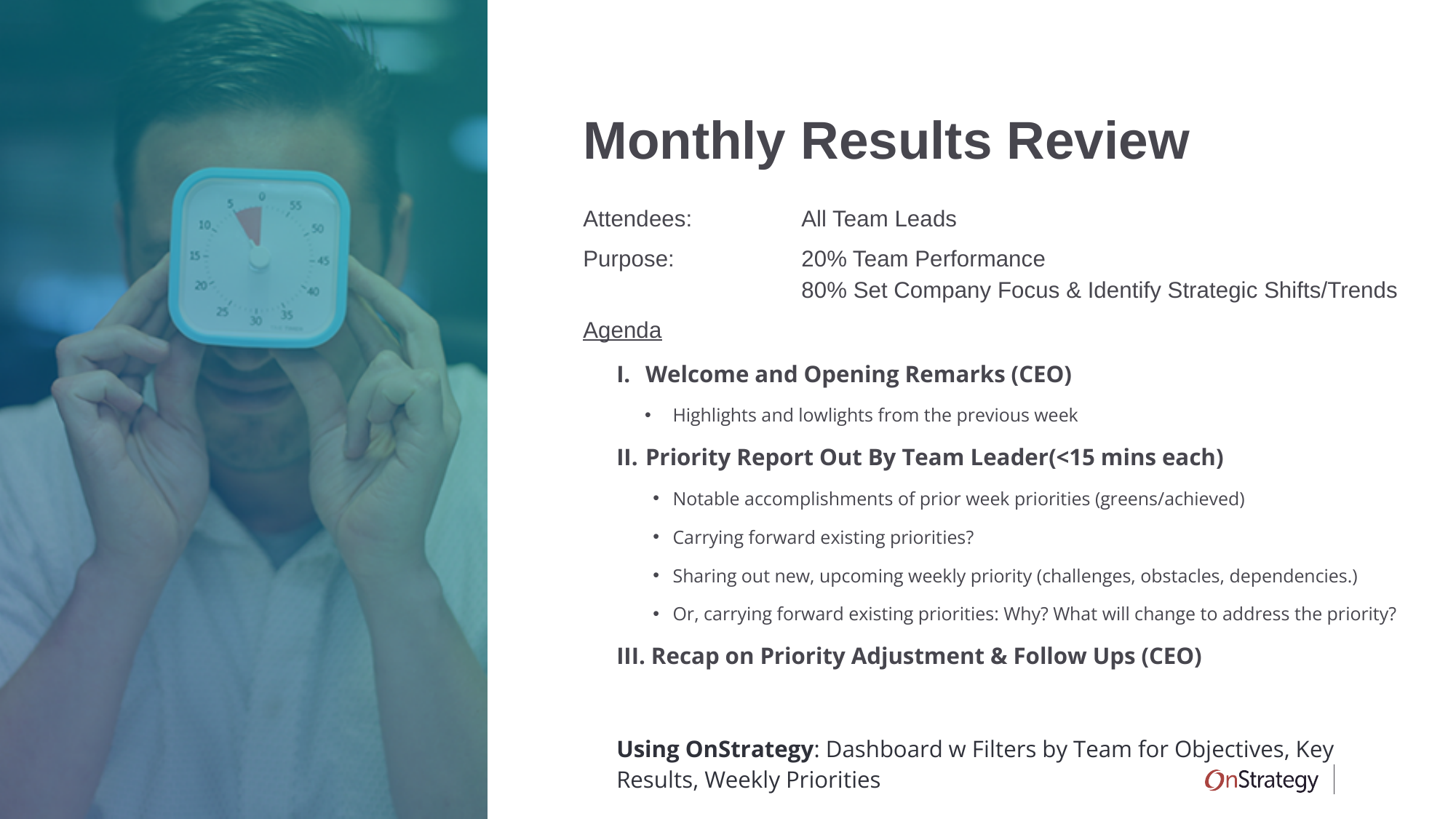

# Monthly Results Review
Attendees:	All Team Leads
Purpose:		20% Team Performance
	          	80% Set Company Focus & Identify Strategic Shifts/Trends
Agenda
Welcome and Opening Remarks (CEO)
Highlights and lowlights from the previous week
Priority Report Out By Team Leader(<15 mins each)
Notable accomplishments of prior week priorities (greens/achieved)
Carrying forward existing priorities?
Sharing out new, upcoming weekly priority (challenges, obstacles, dependencies.)
Or, carrying forward existing priorities: Why? What will change to address the priority?
 Recap on Priority Adjustment & Follow Ups (CEO)

Using OnStrategy: Dashboard w Filters by Team for Objectives, Key Results, Weekly Priorities